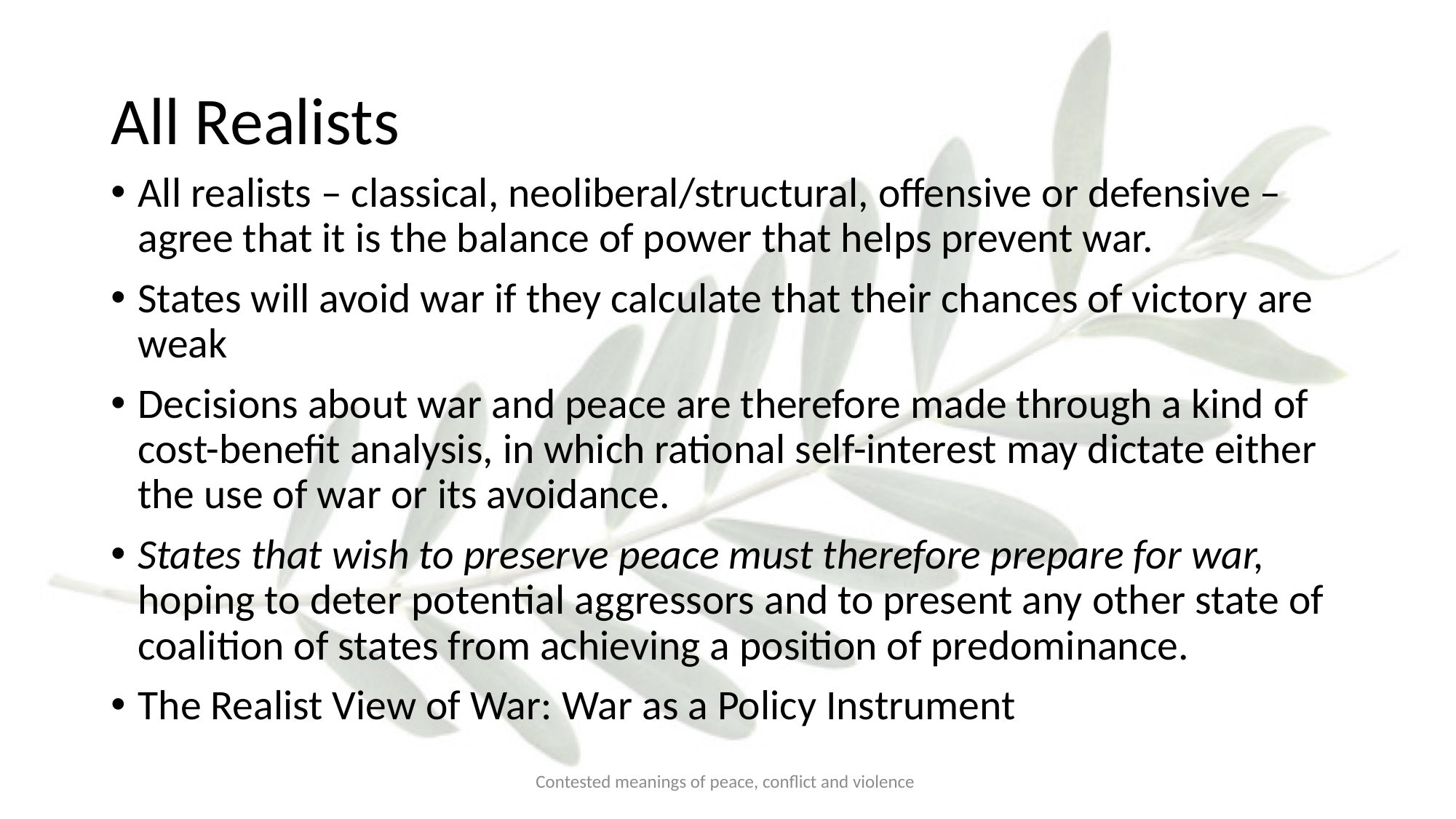

# All Realists
All realists – classical, neoliberal/structural, offensive or defensive – agree that it is the balance of power that helps prevent war.
States will avoid war if they calculate that their chances of victory are weak
Decisions about war and peace are therefore made through a kind of cost-benefit analysis, in which rational self-interest may dictate either the use of war or its avoidance.
States that wish to preserve peace must therefore prepare for war, hoping to deter potential aggressors and to present any other state of coalition of states from achieving a position of predominance.
The Realist View of War: War as a Policy Instrument

Contested meanings of peace, conflict and violence